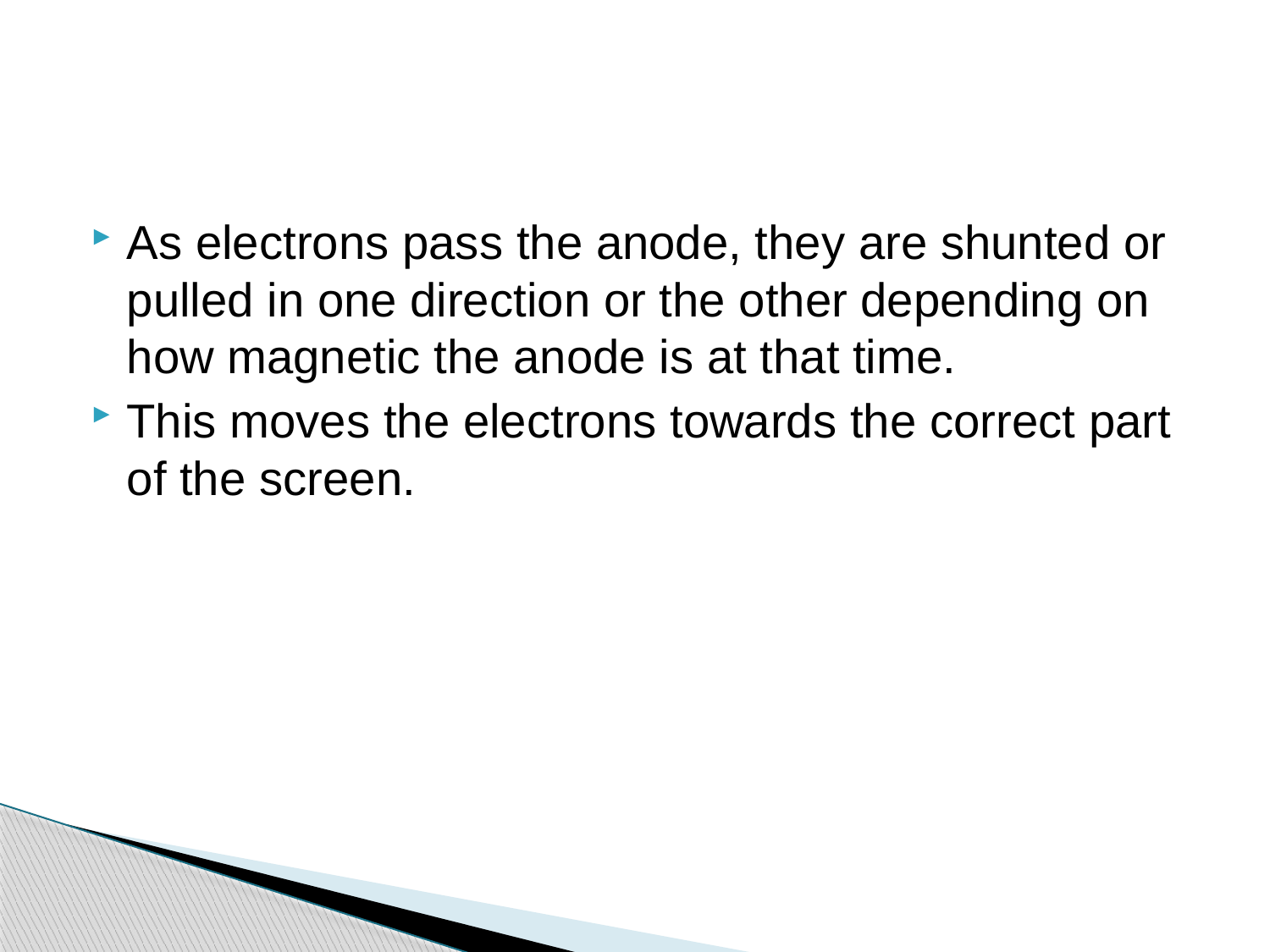

#
As electrons pass the anode, they are shunted or pulled in one direction or the other depending on how magnetic the anode is at that time.
This moves the electrons towards the correct part of the screen.